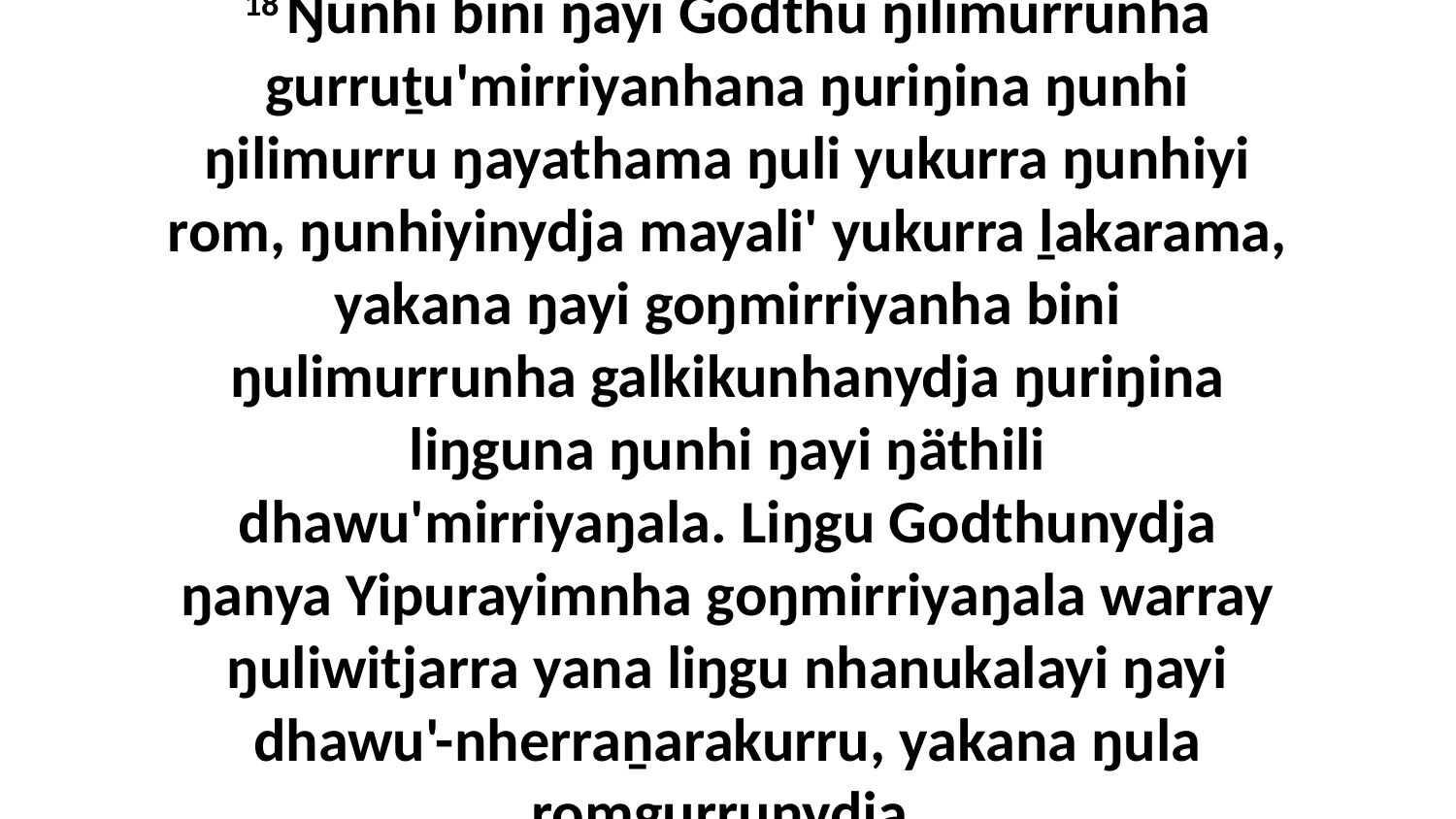

18 Ŋunhi bini ŋayi Godthu ŋilimurrunha gurruṯu'mirriyanhana ŋuriŋina ŋunhi ŋilimurru ŋayathama ŋuli yukurra ŋunhiyi rom, ŋunhiyinydja mayali' yukurra ḻakarama, yakana ŋayi goŋmirriyanha bini ŋulimurrunha galkikunhanydja ŋuriŋina liŋguna ŋunhi ŋayi ŋäthili dhawu'mirriyaŋala. Liŋgu Godthunydja ŋanya Yipurayimnha goŋmirriyaŋala warray ŋuliwitjarra yana liŋgu nhanukalayi ŋayi dhawu'-nherraṉarakurru, yakana ŋula romgurrunydja.